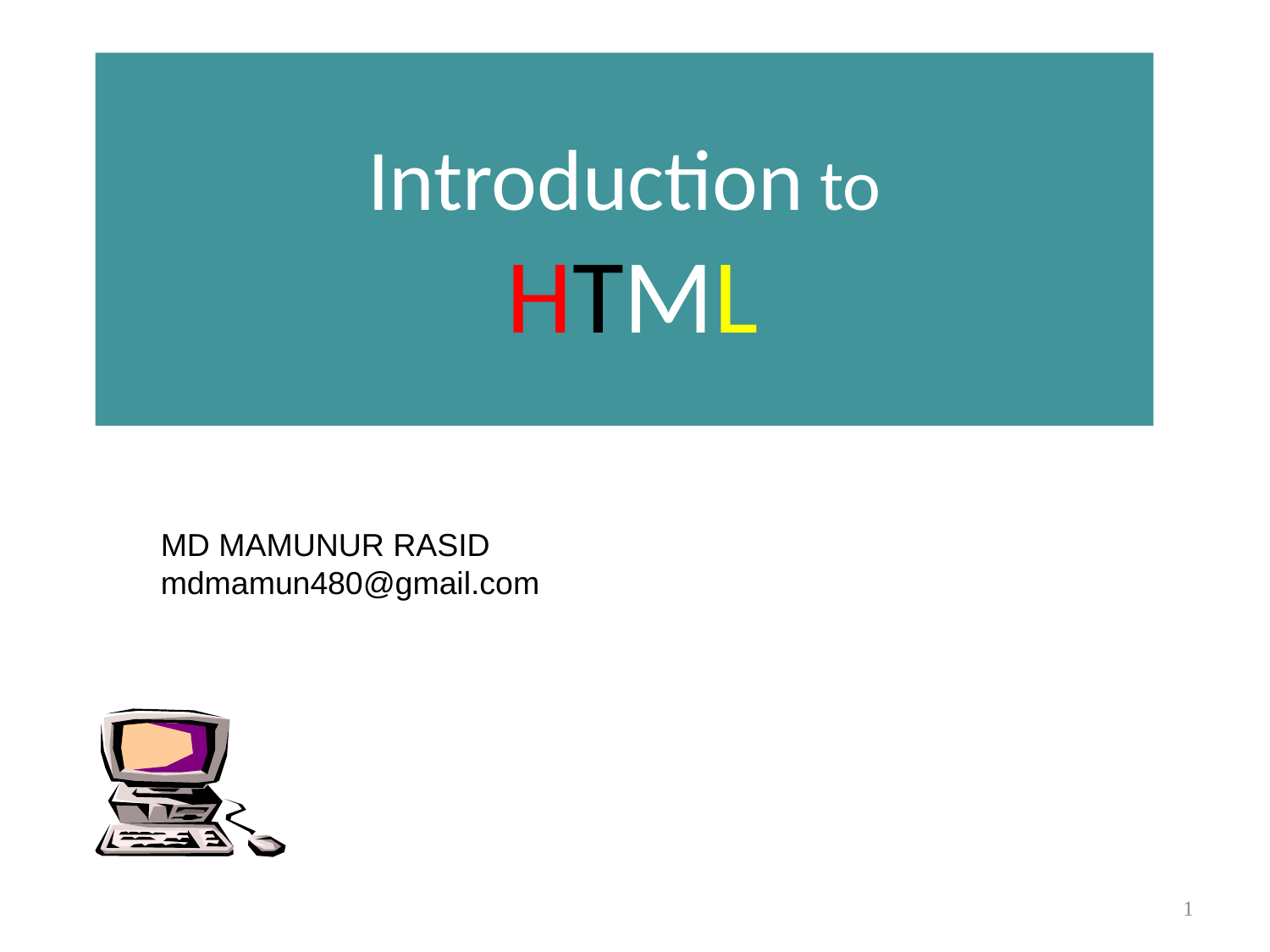

# Introduction to HTML
MD MAMUNUR RASID
mdmamun480@gmail.com

1